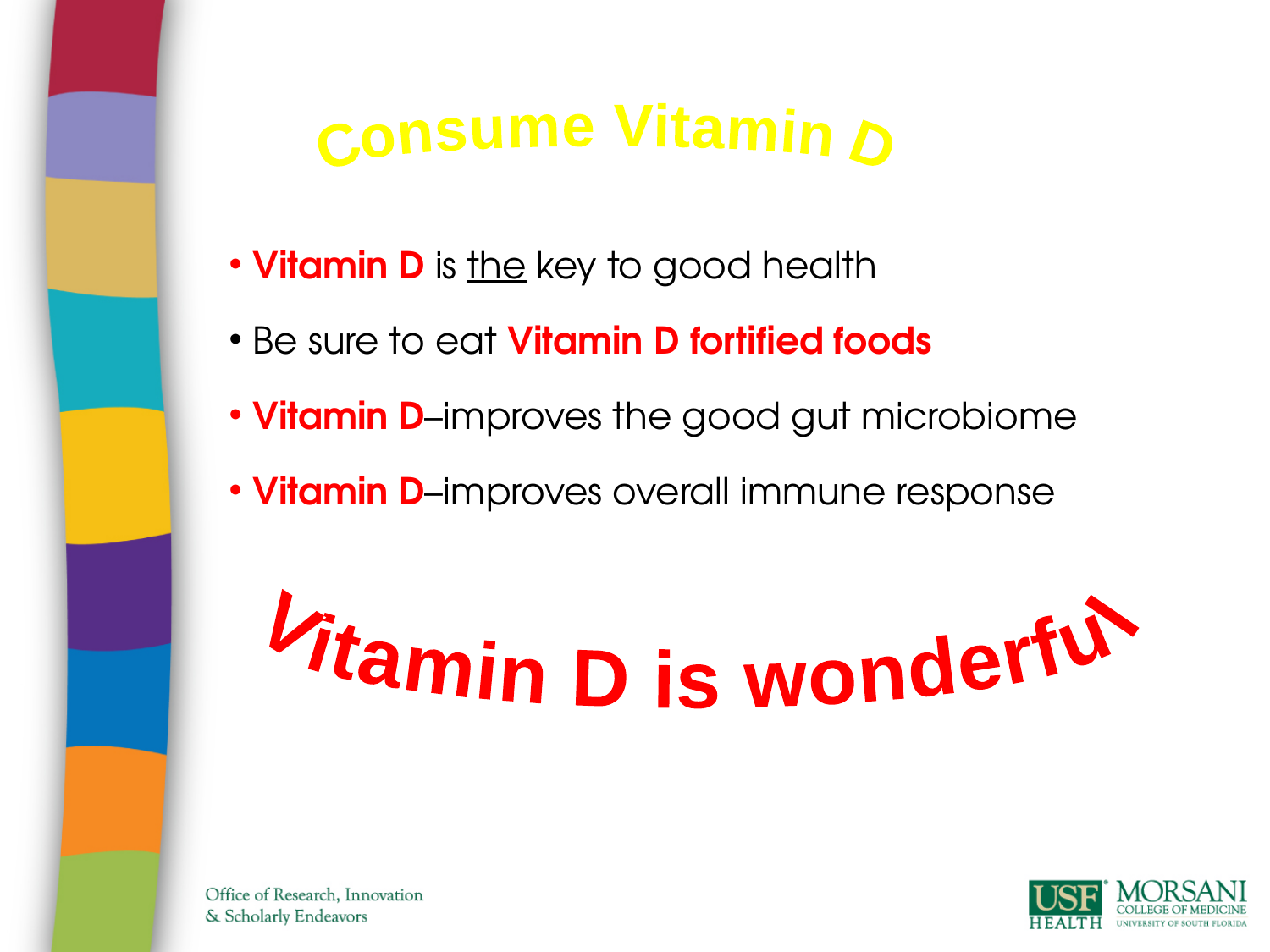

Consume Vitamin D
Vitamin D is the key to good health
Be sure to eat Vitamin D fortified foods
Vitamin D–improves the good gut microbiome
Vitamin D–improves overall immune response

Vitamin D is wonderful